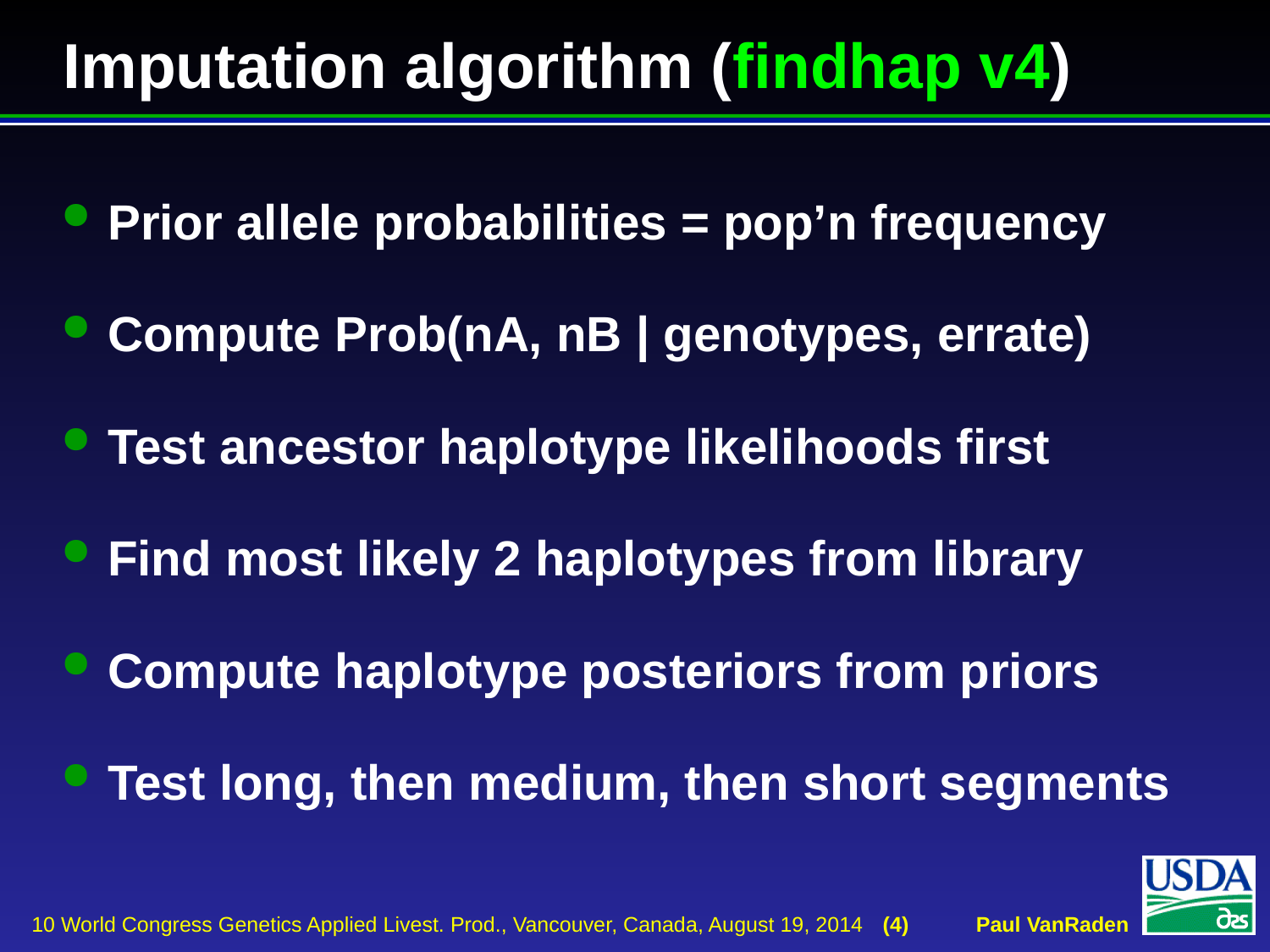

# Imputation algorithm (findhap v4)
Prior allele probabilities = pop’n frequency
Compute Prob(nA, nB | genotypes, errate)
Test ancestor haplotype likelihoods first
Find most likely 2 haplotypes from library
Compute haplotype posteriors from priors
Test long, then medium, then short segments